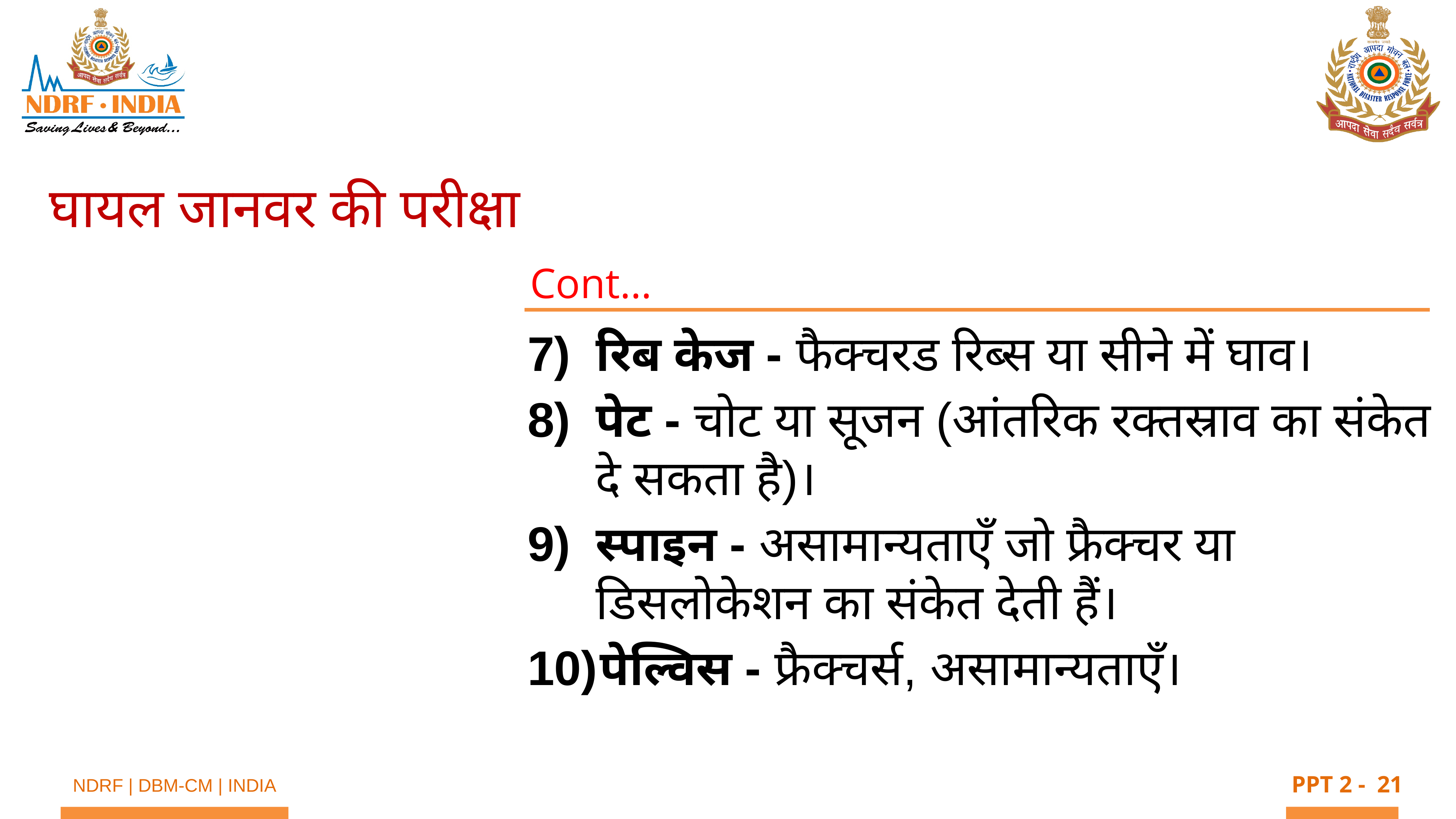

घायल जानवर की परीक्षा
Cont…
रिब केज - फैक्चरड रिब्स या सीने में घाव।
पेट - चोट या सूजन (आंतरिक रक्तस्राव का संकेत दे सकता है)।
स्पाइन - असामान्यताएँ जो फ्रैक्चर या डिसलोकेशन का संकेत देती हैं।
पेल्विस - फ्रैक्चर्स, असामान्यताएँ।
21